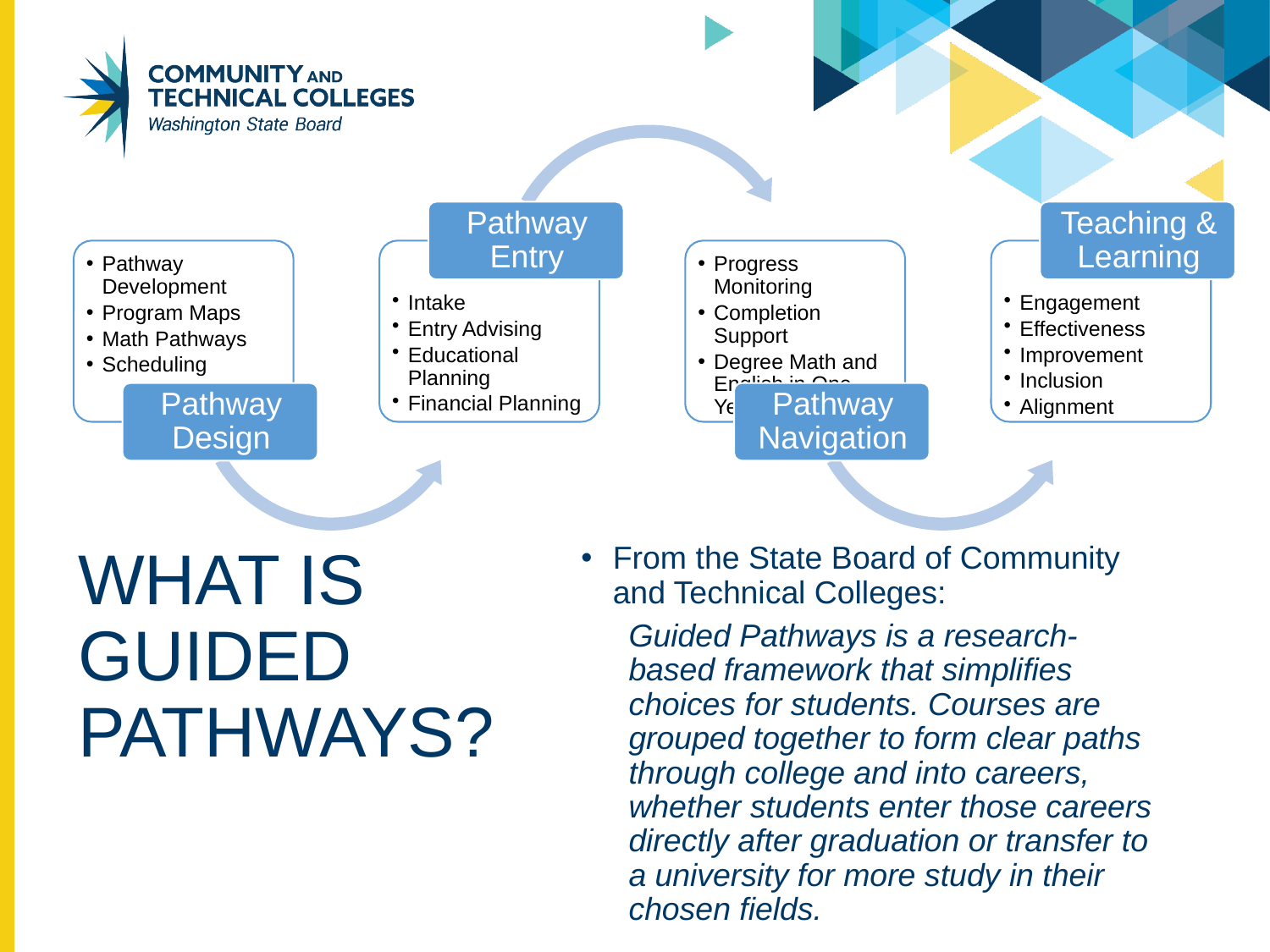

Pathway Development
Program Maps
Math Pathways
Scheduling
Pathway Design
Intake
Entry Advising
Educational Planning
Financial Planning
Pathway Entry
Progress Monitoring
Completion Support
Degree Math and English in One Year
Pathway Navigation
Engagement
Effectiveness
Improvement
Inclusion
Alignment
Teaching & Learning
# What is Guided Pathways?
From the State Board of Community and Technical Colleges:
Guided Pathways is a research-based framework that simplifies choices for students. Courses are grouped together to form clear paths through college and into careers, whether students enter those careers directly after graduation or transfer to a university for more study in their chosen fields.